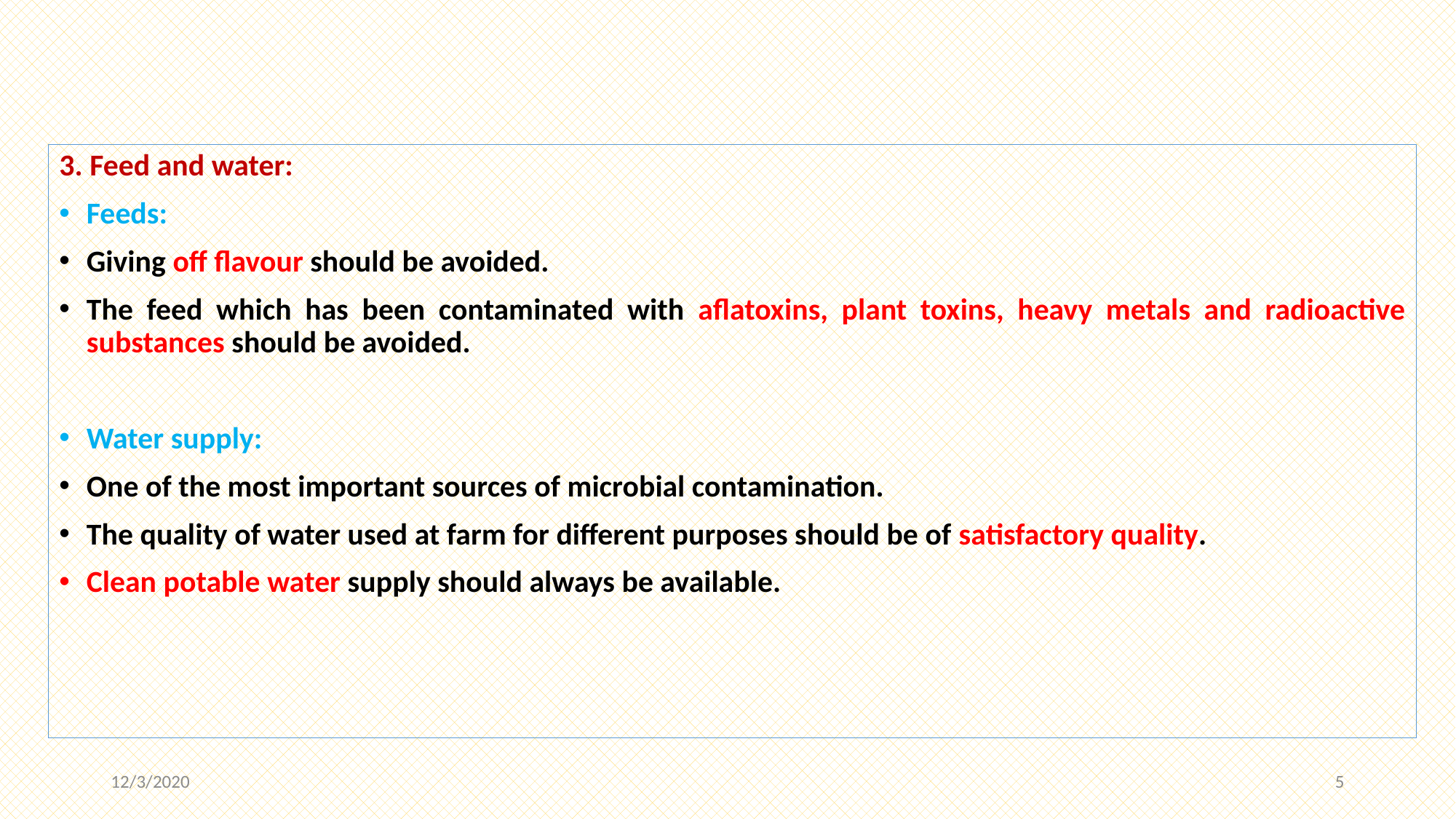

3. Feed and water:
Feeds:
Giving off flavour should be avoided.
The feed which has been contaminated with aflatoxins, plant toxins, heavy metals and radioactive substances should be avoided.

Water supply:
One of the most important sources of microbial contamination.
The quality of water used at farm for different purposes should be of satisfactory quality.
Clean potable water supply should always be available.

12/3/2020
5